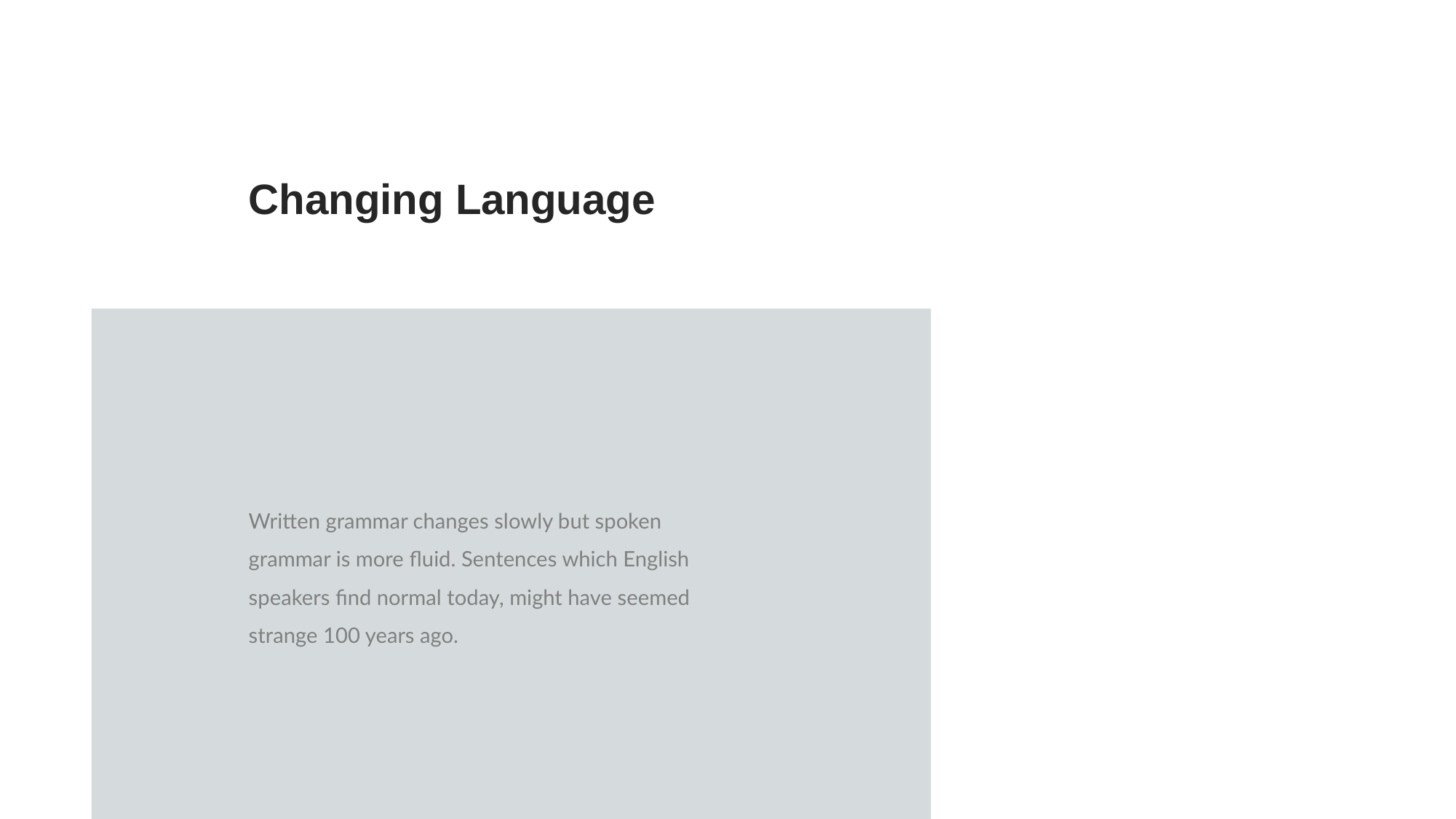

Changing Language

Written grammar changes slowly but spoken grammar is more fluid. Sentences which English speakers find normal today, might have seemed strange 100 years ago.